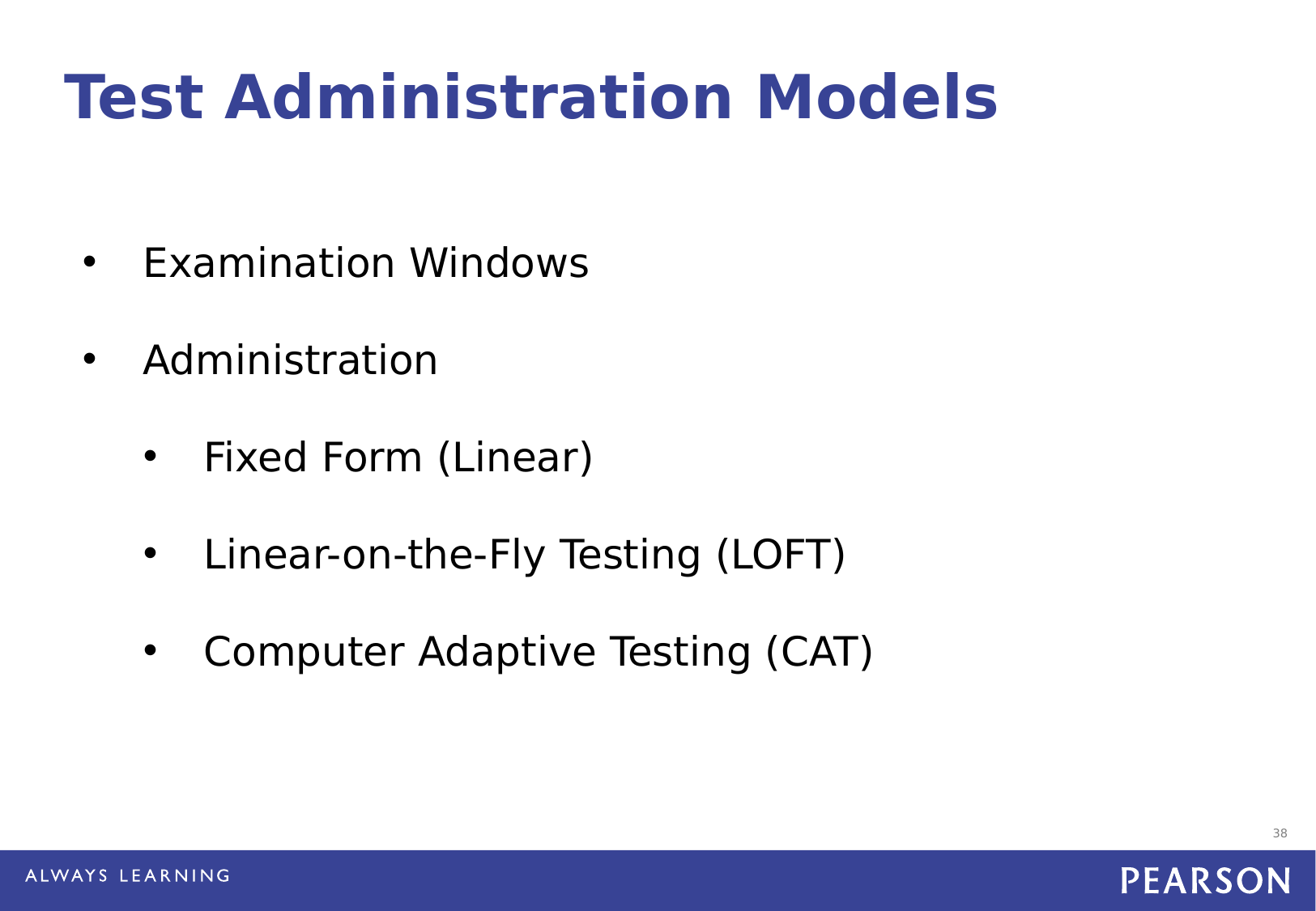

Test Administration Models

Examination Windows

Administration

Fixed Form (Linear)

Linear-on-the-Fly Testing (LOFT)

Computer Adaptive Testing (CAT)

38